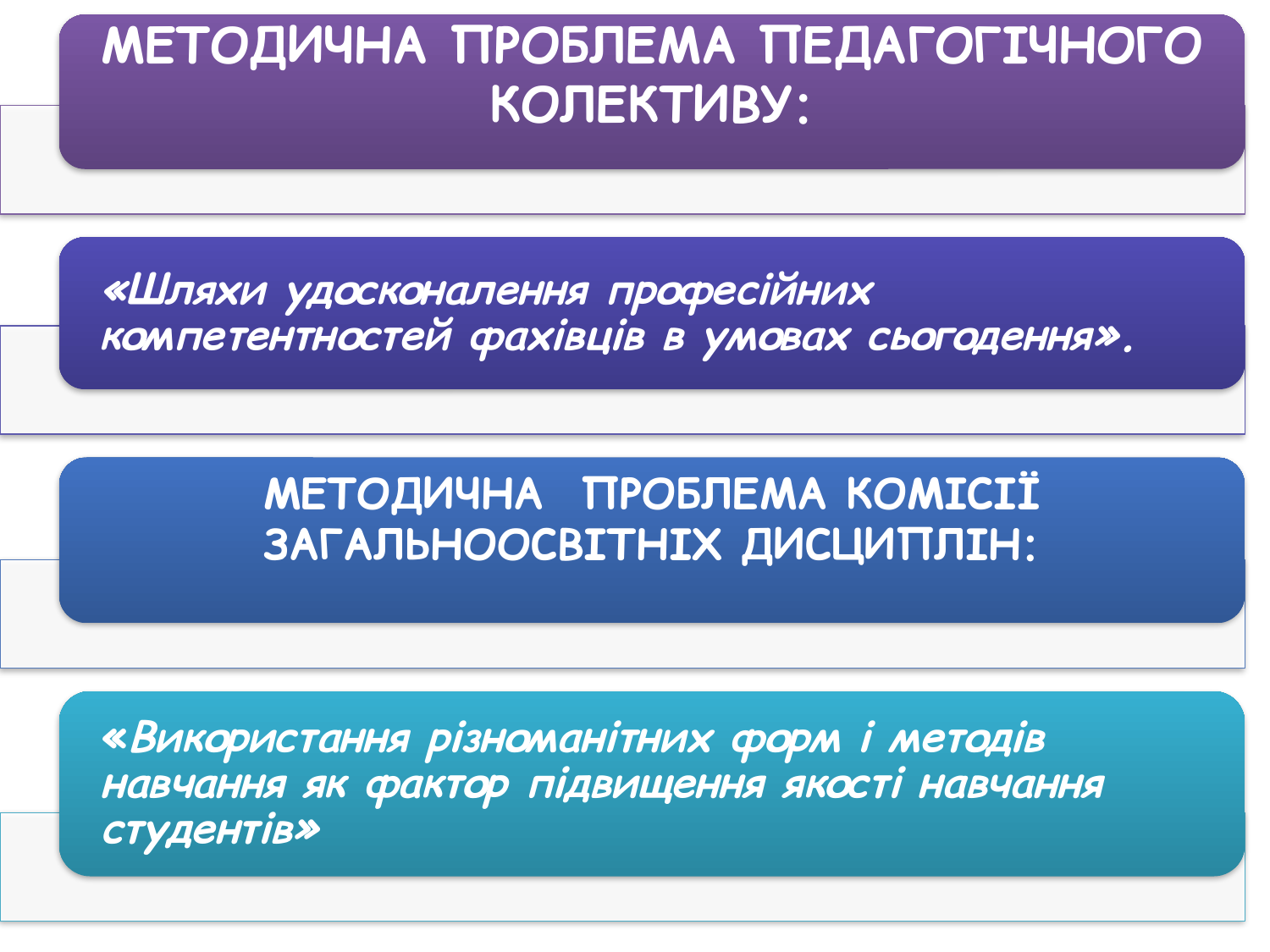

МЕТОДИЧНА ПРОБЛЕМА ПЕДАГОГІЧНОГО КОЛЕКТИВУ:

«Шляхи удосконалення професійних компетентностей фахівців в умовах сьогодення».
МЕТОДИЧНА  ПРОБЛЕМА КОМІСІЇ ЗАГАЛЬНООСВІТНІХ ДИСЦИПЛІН:

«Використання різноманітних форм і методів навчання як фактор підвищення якості навчання студентів»